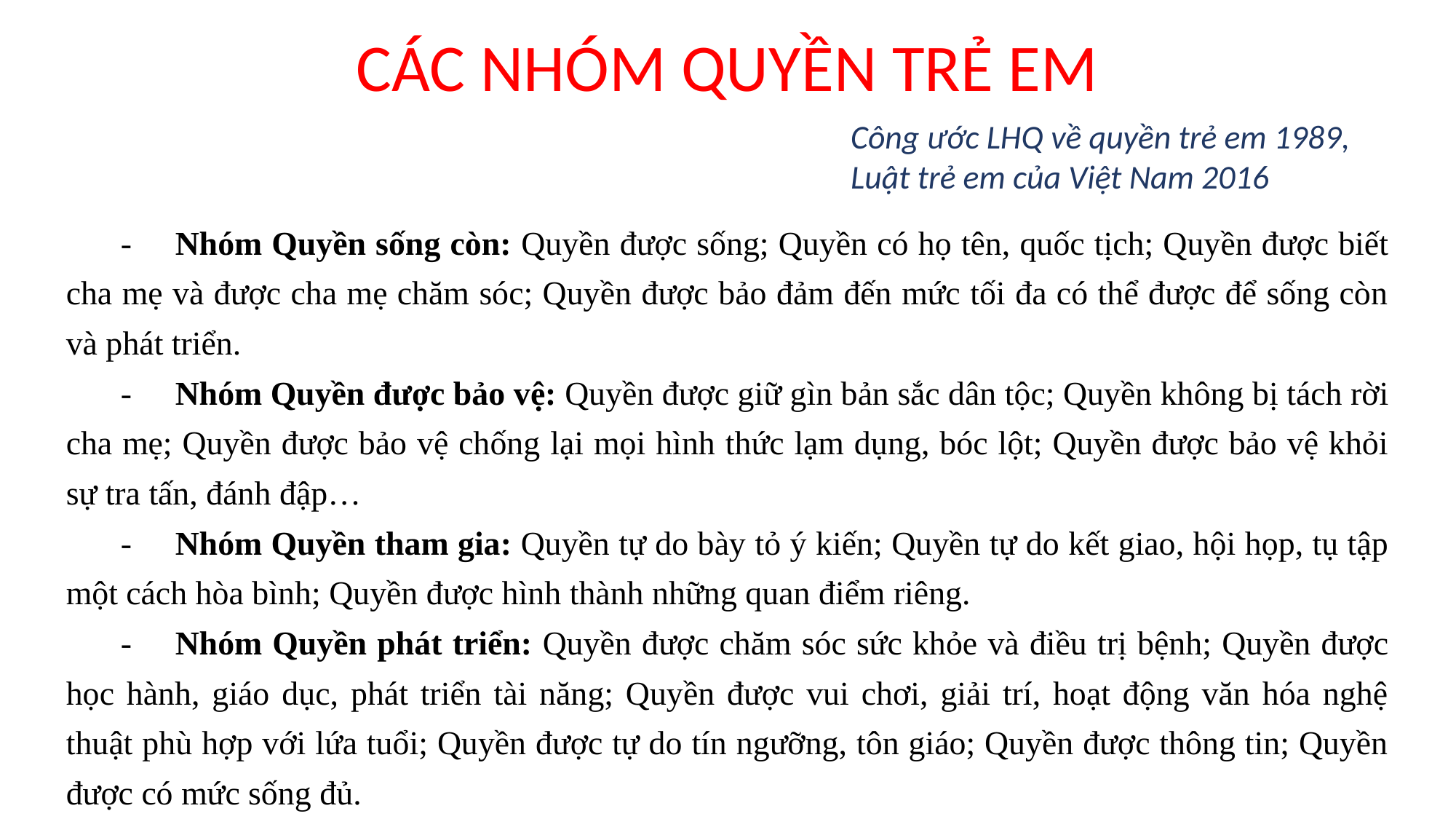

# CÁC NHÓM QUYỀN TRẺ EM
Công ước LHQ về quyền trẻ em 1989, Luật trẻ em của Việt Nam 2016
-	Nhóm Quyền sống còn: Quyền được sống; Quyền có họ tên, quốc tịch; Quyền được biết cha mẹ và được cha mẹ chăm sóc; Quyền được bảo đảm đến mức tối đa có thể được để sống còn và phát triển.
-	Nhóm Quyền được bảo vệ: Quyền được giữ gìn bản sắc dân tộc; Quyền không bị tách rời cha mẹ; Quyền được bảo vệ chống lại mọi hình thức lạm dụng, bóc lột; Quyền được bảo vệ khỏi sự tra tấn, đánh đập…
-	Nhóm Quyền tham gia: Quyền tự do bày tỏ ý kiến; Quyền tự do kết giao, hội họp, tụ tập một cách hòa bình; Quyền được hình thành những quan điểm riêng.
-	Nhóm Quyền phát triển: Quyền được chăm sóc sức khỏe và điều trị bệnh; Quyền được học hành, giáo dục, phát triển tài năng; Quyền được vui chơi, giải trí, hoạt động văn hóa nghệ thuật phù hợp với lứa tuổi; Quyền được tự do tín ngưỡng, tôn giáo; Quyền được thông tin; Quyền được có mức sống đủ.